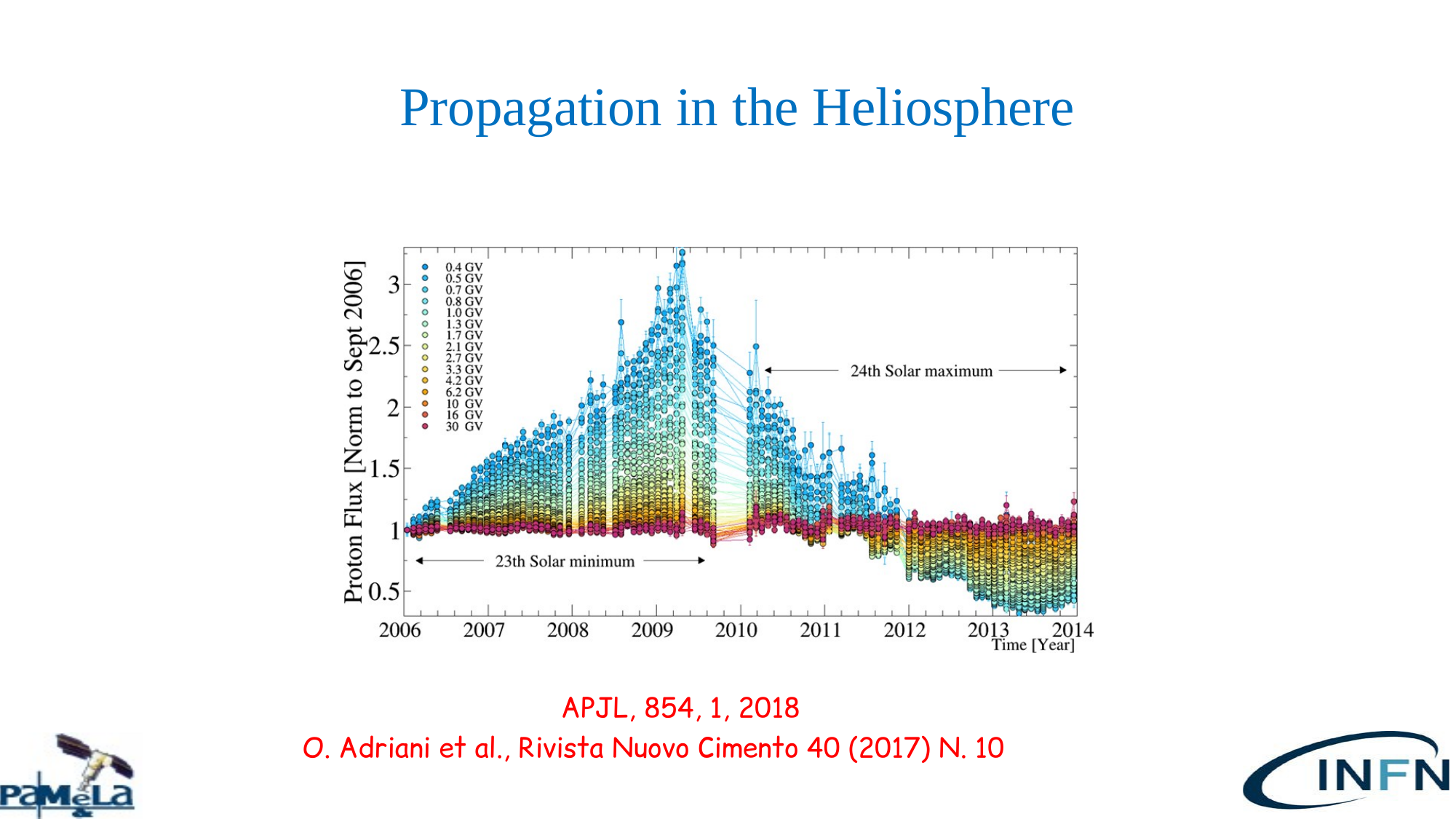

# Propagation in the Heliosphere

                         APJL, 854, 1, 2018
O. Adriani et al., Rivista Nuovo Cimento 40 (2017) N. 10